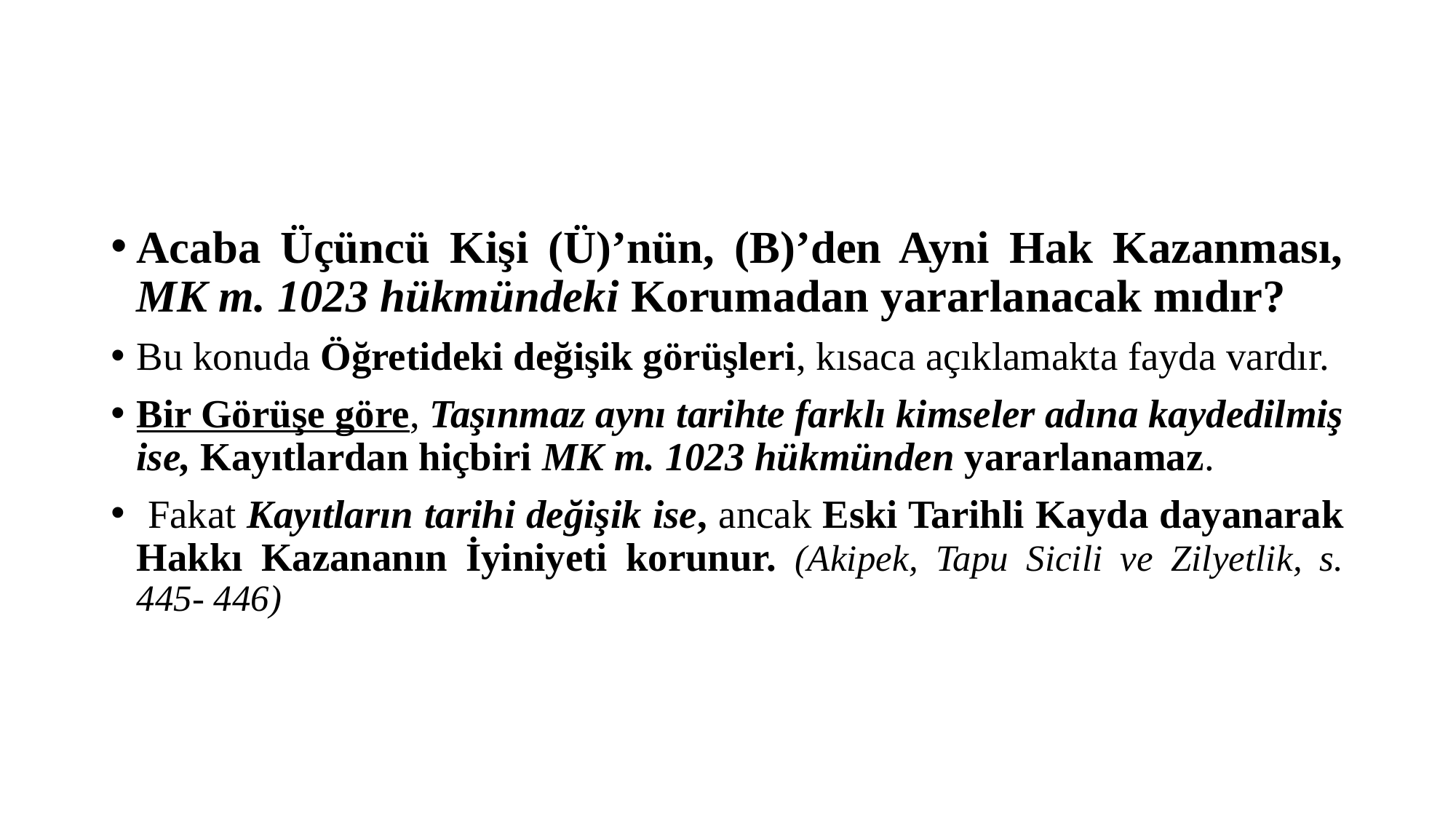

#
Acaba Üçüncü Kişi (Ü)’nün, (B)’den Ayni Hak Kazanması, MK m. 1023 hükmündeki Korumadan yararlanacak mıdır?
Bu konuda Öğretideki değişik görüşleri, kısaca açıklamakta fayda vardır.
Bir Görüşe göre, Taşınmaz aynı tarihte farklı kimseler adına kaydedilmiş ise, Kayıtlardan hiçbiri MK m. 1023 hükmünden yararlanamaz.
 Fakat Kayıtların tarihi değişik ise, ancak Eski Tarihli Kayda dayanarak Hakkı Kazananın İyiniyeti korunur. (Akipek, Tapu Sicili ve Zilyetlik, s. 445- 446)